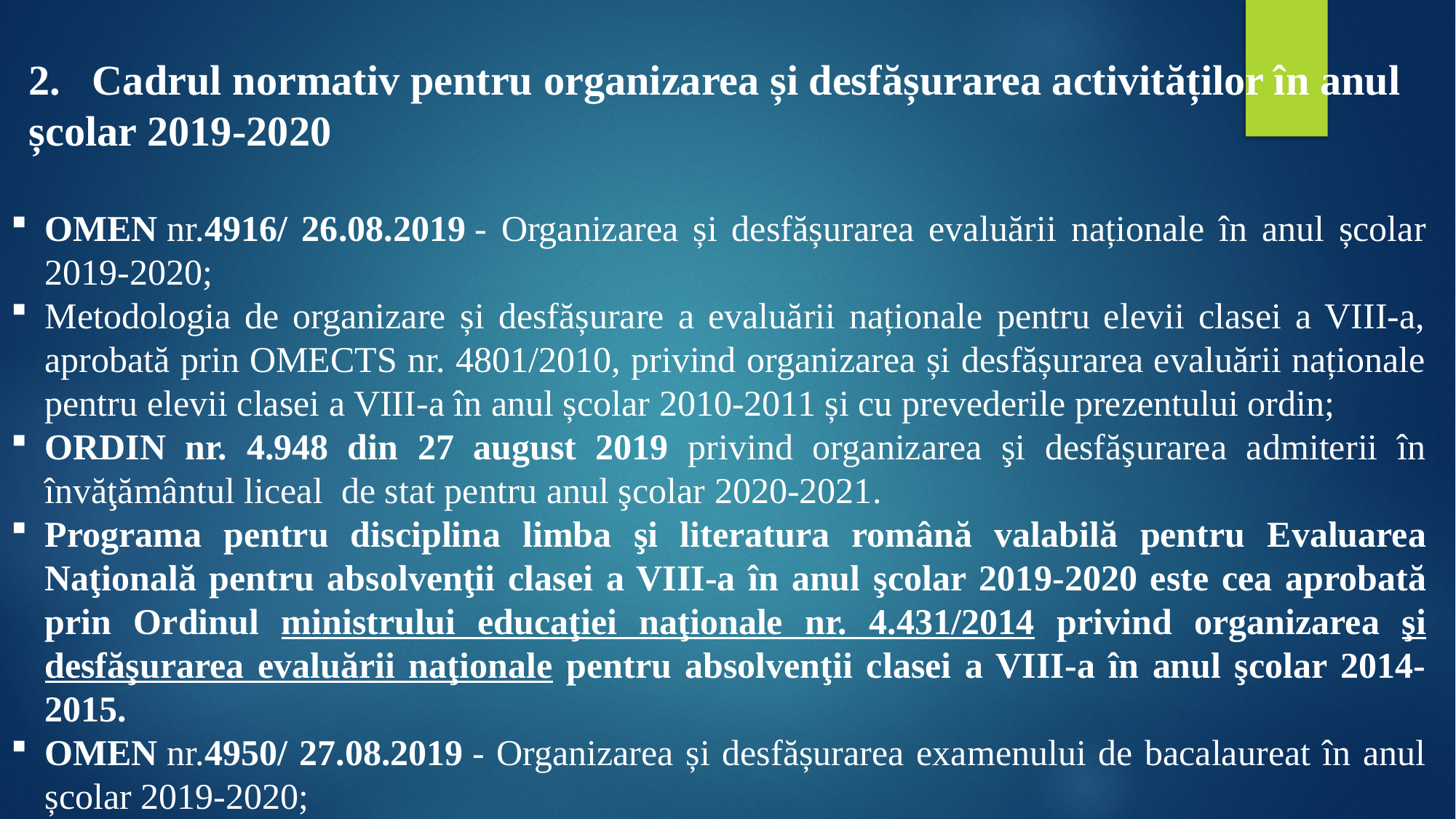

2.   Cadrul normativ pentru organizarea și desfășurarea activităților în anul școlar 2019-2020

OMEN nr.4916/ 26.08.2019 - Organizarea și desfășurarea evaluării naționale în anul școlar 2019-2020;
Metodologia de organizare și desfășurare a evaluării naționale pentru elevii clasei a VIII-a, aprobată prin OMECTS nr. 4801/2010, privind organizarea și desfășurarea evaluării naționale pentru elevii clasei a VIII-a în anul școlar 2010-2011 și cu prevederile prezentului ordin;
ORDIN nr. 4.948 din 27 august 2019 privind organizarea şi desfăşurarea admiterii în învăţământul liceal  de stat pentru anul şcolar 2020-2021.
Programa pentru disciplina limba şi literatura română valabilă pentru Evaluarea Naţională pentru absolvenţii clasei a VIII-a în anul şcolar 2019-2020 este cea aprobată prin Ordinul ministrului educaţiei naţionale nr. 4.431/2014 privind organizarea şi desfăşurarea evaluării naţionale pentru absolvenţii clasei a VIII-a în anul şcolar 2014-2015.
OMEN nr.4950/ 27.08.2019 - Organizarea și desfășurarea examenului de bacalaureat în anul școlar 2019-2020;